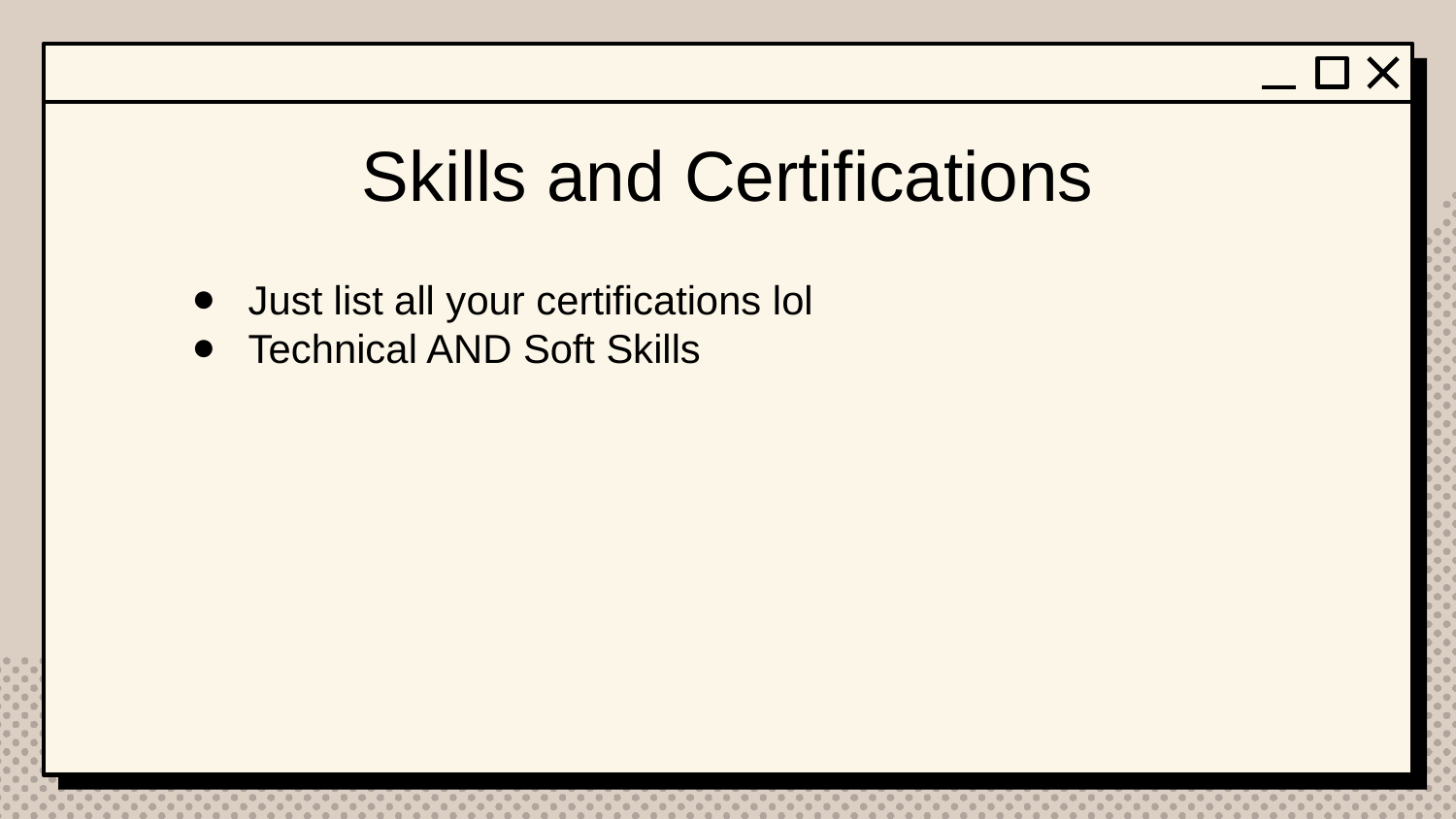

# Skills and Certifications
Just list all your certifications lol
Technical AND Soft Skills